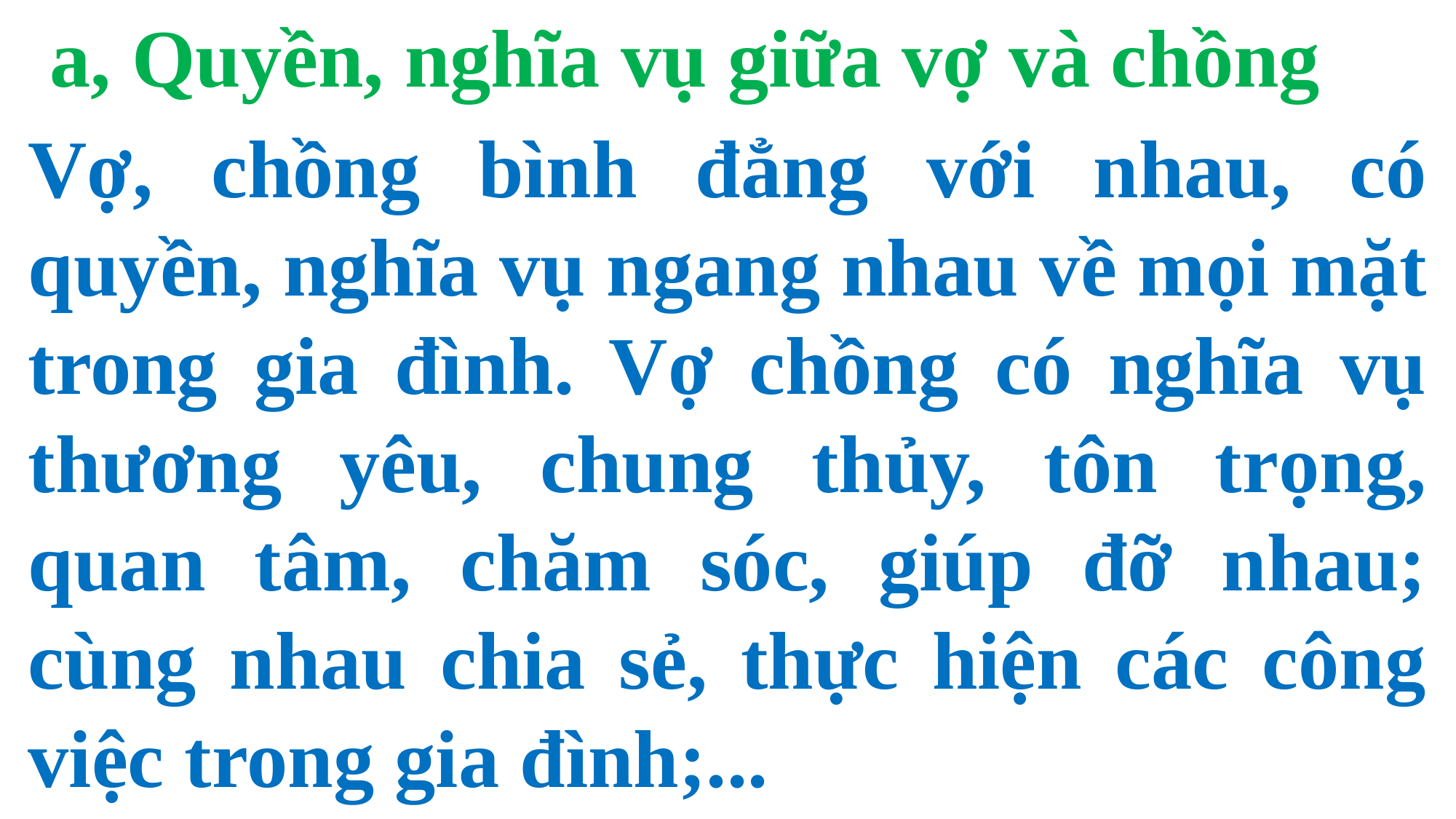

a, Quyền, nghĩa vụ giữa vợ và chồng
Vợ, chồng bình đẳng với nhau, có quyền, nghĩa vụ ngang nhau về mọi mặt trong gia đình. Vợ chồng có nghĩa vụ thương yêu, chung thủy, tôn trọng, quan tâm, chăm sóc, giúp đỡ nhau; cùng nhau chia sẻ, thực hiện các công việc trong gia đình;...